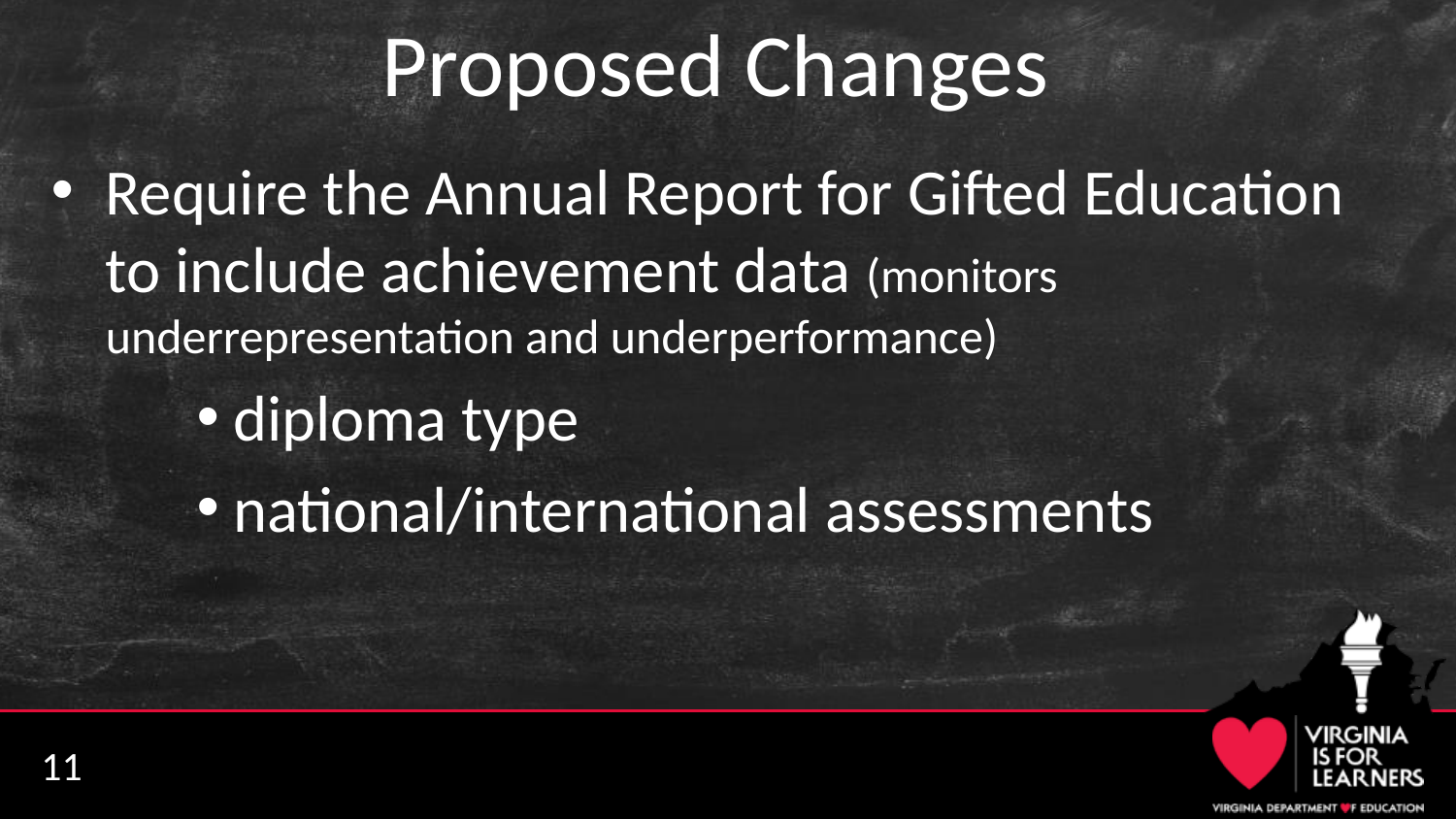

# Proposed Changes
Require the Annual Report for Gifted Education to include achievement data (monitors underrepresentation and underperformance)
diploma type
national/international assessments